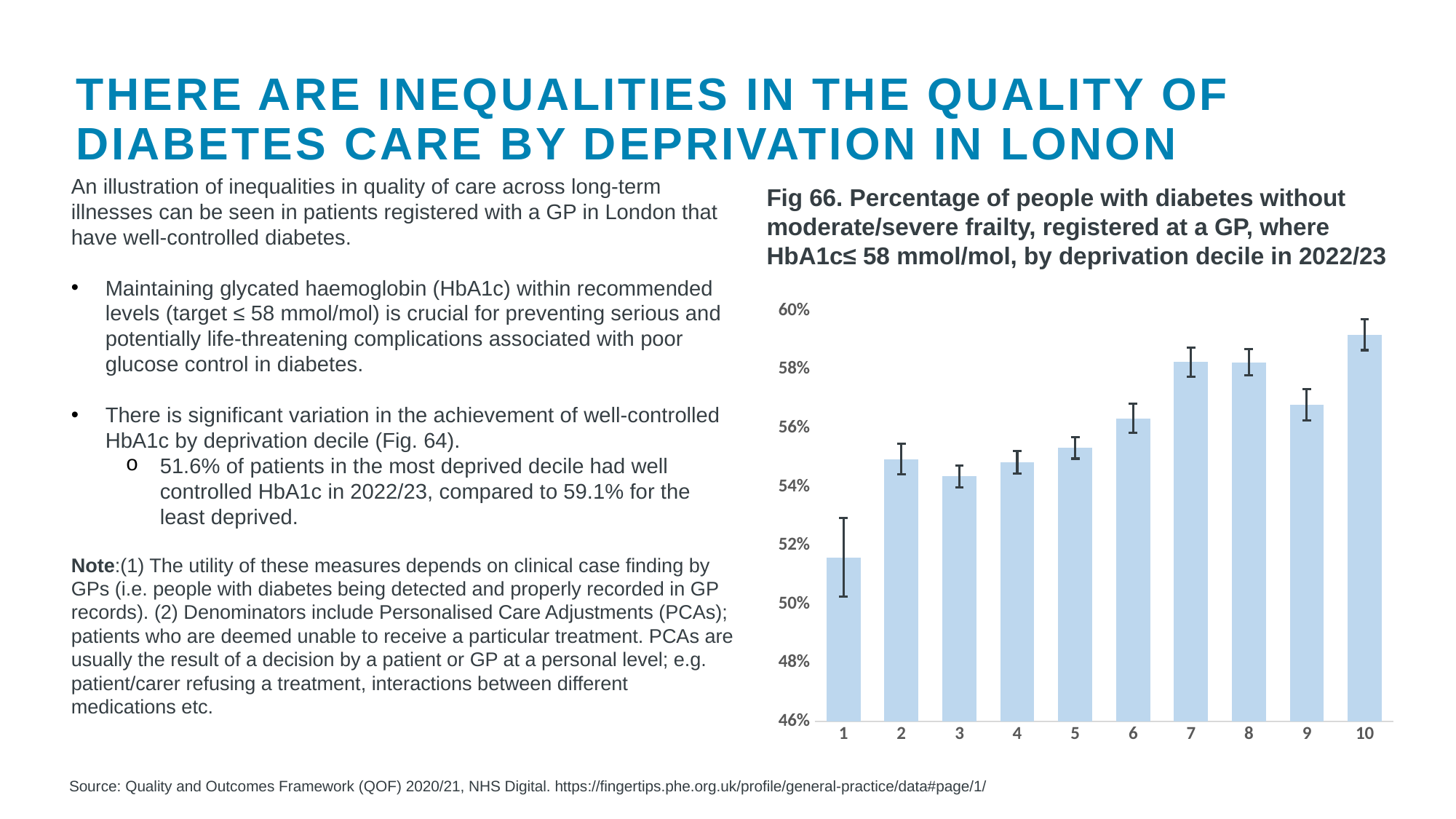

THERE ARE INEQUALITIES IN THE QUALITY OF DIABETES CARE BY DEPRIVATION IN LONON
An illustration of inequalities in quality of care across long-term illnesses can be seen in patients registered with a GP in London that have well-controlled diabetes.

Maintaining glycated haemoglobin (HbA1c) within recommended levels (target ≤ 58 mmol/mol) is crucial for preventing serious and potentially life-threatening complications associated with poor glucose control in diabetes.

There is significant variation in the achievement of well-controlled HbA1c by deprivation decile (Fig. 64).
51.6% of patients in the most deprived decile had well controlled HbA1c in 2022/23, compared to 59.1% for the least deprived.

Note:(1) The utility of these measures depends on clinical case finding by GPs (i.e. people with diabetes being detected and properly recorded in GP records). (2) Denominators include Personalised Care Adjustments (PCAs); patients who are deemed unable to receive a particular treatment. PCAs are usually the result of a decision by a patient or GP at a personal level; e.g. patient/carer refusing a treatment, interactions between different medications etc.

Fig 66. Percentage of people with diabetes without moderate/severe frailty, registered at a GP, where HbA1c≤ 58 mmol/mol, by deprivation decile in 2022/23

### Chart

| Category | Percentalised |
|---|---|
| 1 | 0.5158809790894054 |
| 2 | 0.5494051305140976 |
| 3 | 0.5436078193827862 |
| 4 | 0.5482979020051125 |
| 5 | 0.5532263981021951 |
| 6 | 0.56334783488999 |
| 7 | 0.5825119573247936 |
| 8 | 0.582456585676151 |
| 9 | 0.5679937978346381 |
| 10 | 0.5918477389576949 |
Source: Quality and Outcomes Framework (QOF) 2020/21, NHS Digital. https://fingertips.phe.org.uk/profile/general-practice/data#page/1/